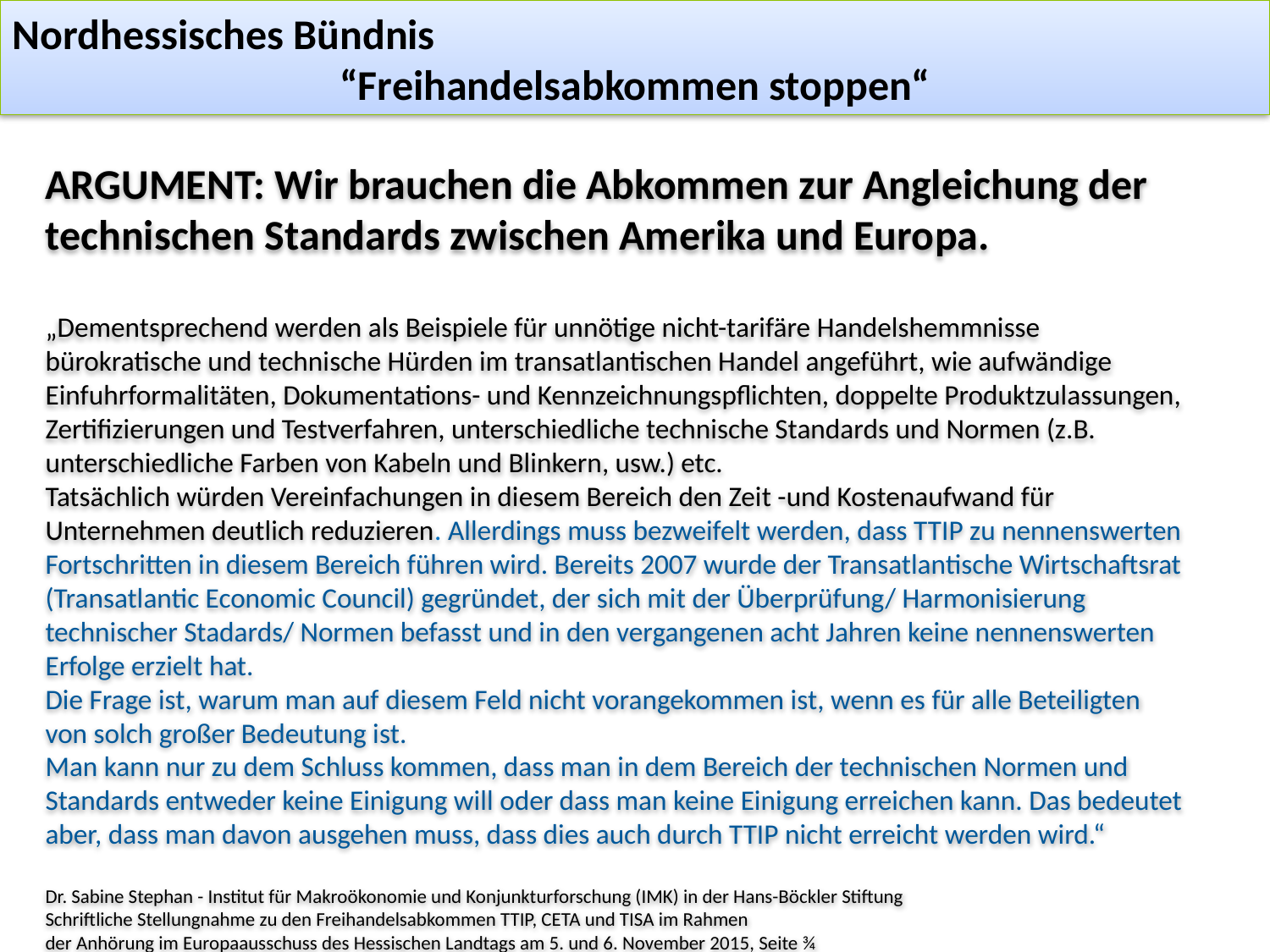

Nordhessisches Bündnis
“Freihandelsabkommen stoppen“
ARGUMENT: Wir brauchen die Abkommen zur Angleichung der technischen Standards zwischen Amerika und Europa.

„Dementsprechend werden als Beispiele für unnötige nicht-tarifäre Handelshemmnisse
bürokratische und technische Hürden im transatlantischen Handel angeführt, wie aufwändige Einfuhrformalitäten, Dokumentations- und Kennzeichnungspflichten, doppelte Produktzulassungen,
Zertifizierungen und Testverfahren, unterschiedliche technische Standards und Normen (z.B. unterschiedliche Farben von Kabeln und Blinkern, usw.) etc.
Tatsächlich würden Vereinfachungen in diesem Bereich den Zeit -und Kostenaufwand für
Unternehmen deutlich reduzieren. Allerdings muss bezweifelt werden, dass TTIP zu nennenswerten Fortschritten in diesem Bereich führen wird. Bereits 2007 wurde der Transatlantische Wirtschaftsrat (Transatlantic Economic Council) gegründet, der sich mit der Überprüfung/ Harmonisierung technischer Stadards/ Normen befasst und in den vergangenen acht Jahren keine nennenswerten Erfolge erzielt hat.
Die Frage ist, warum man auf diesem Feld nicht vorangekommen ist, wenn es für alle Beteiligten
von solch großer Bedeutung ist.
Man kann nur zu dem Schluss kommen, dass man in dem Bereich der technischen Normen und Standards entweder keine Einigung will oder dass man keine Einigung erreichen kann. Das bedeutet aber, dass man davon ausgehen muss, dass dies auch durch TTIP nicht erreicht werden wird.“

Dr. Sabine Stephan - Institut für Makroökonomie und Konjunkturforschung (IMK) in der Hans-Böckler Stiftung
Schriftliche Stellungnahme zu den Freihandelsabkommen TTIP, CETA und TISA im Rahmen
der Anhörung im Europaausschuss des Hessischen Landtags am 5. und 6. November 2015, Seite ¾